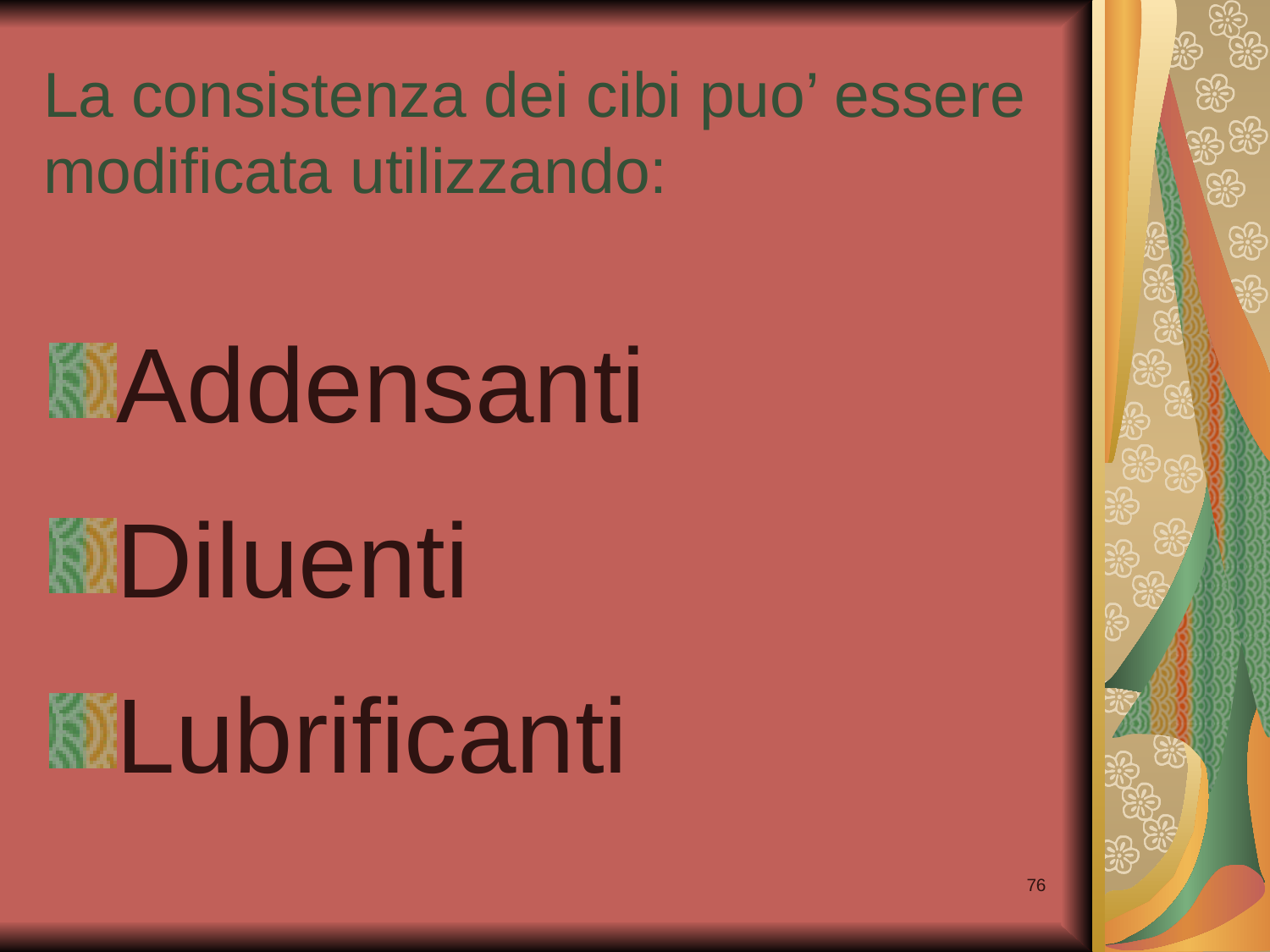

Addensanti

Diluenti

Lubrificanti
La consistenza dei cibi puo’ essere modificata utilizzando:
76